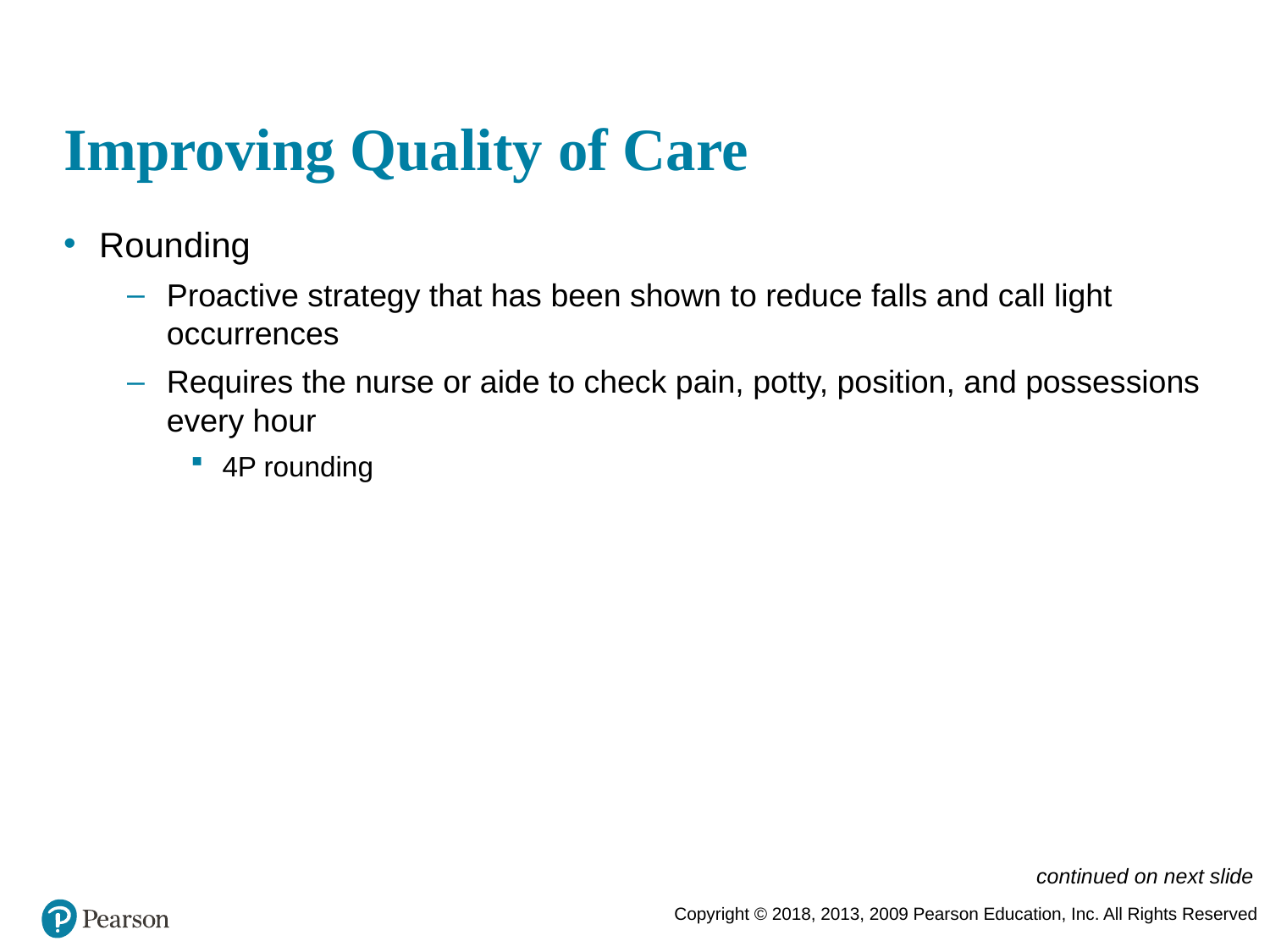

# Improving Quality of Care
Rounding
Proactive strategy that has been shown to reduce falls and call light occurrences
Requires the nurse or aide to check pain, potty, position, and possessions every hour
4P rounding
continued on next slide